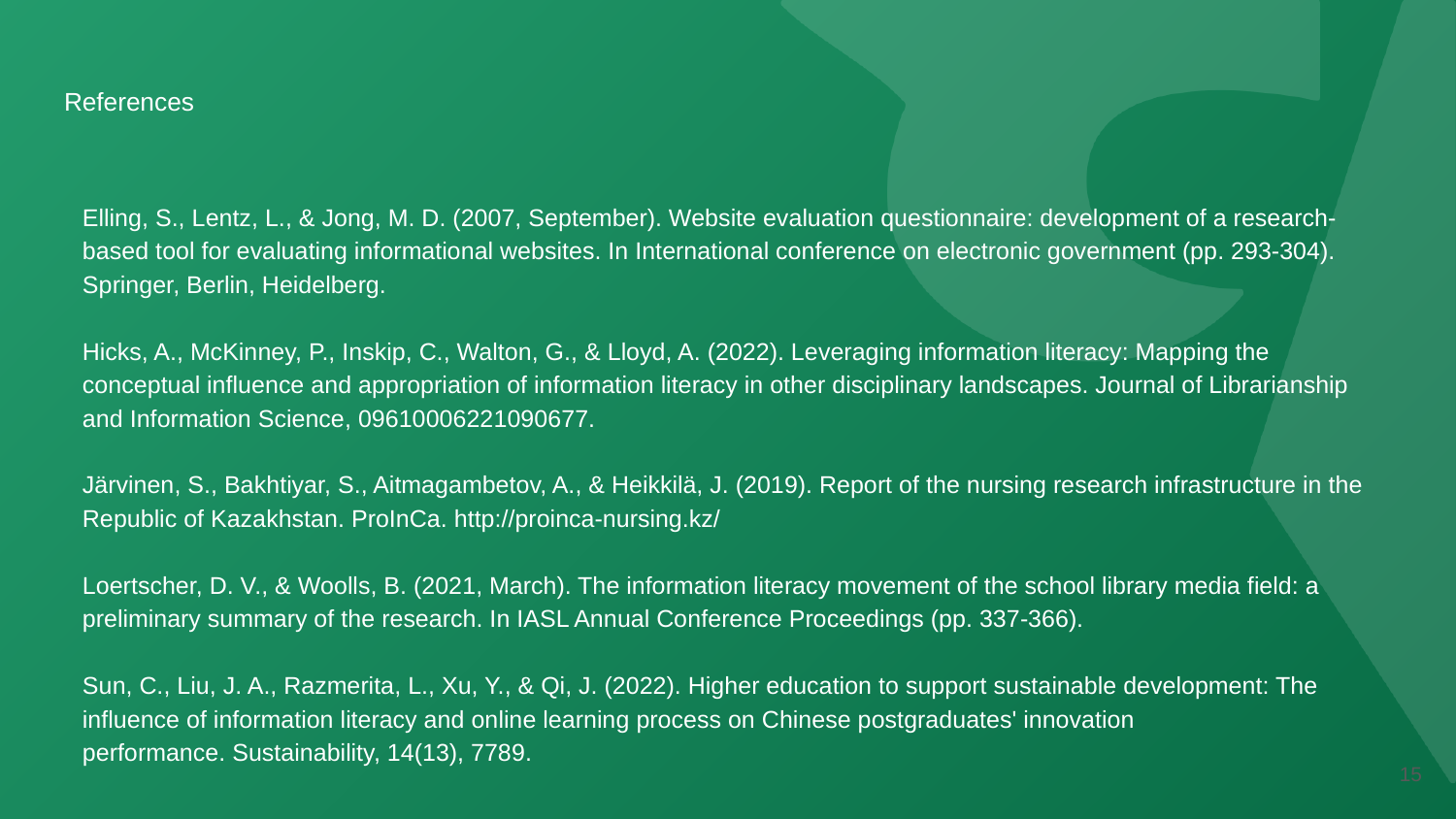

# References
Elling, S., Lentz, L., & Jong, M. D. (2007, September). Website evaluation questionnaire: development of a research-based tool for evaluating informational websites. In International conference on electronic government (pp. 293-304). Springer, Berlin, Heidelberg.

Hicks, A., McKinney, P., Inskip, C., Walton, G., & Lloyd, A. (2022). Leveraging information literacy: Mapping the conceptual influence and appropriation of information literacy in other disciplinary landscapes. Journal of Librarianship and Information Science, 09610006221090677.

Järvinen, S., Bakhtiyar, S., Aitmagambetov, A., & Heikkilä, J. (2019). Report of the nursing research infrastructure in the Republic of Kazakhstan. ProInCa. http://proinca-nursing.kz/

Loertscher, D. V., & Woolls, B. (2021, March). The information literacy movement of the school library media field: a preliminary summary of the research. In IASL Annual Conference Proceedings (pp. 337-366).

Sun, C., Liu, J. A., Razmerita, L., Xu, Y., & Qi, J. (2022). Higher education to support sustainable development: The influence of information literacy and online learning process on Chinese postgraduates' innovation performance. Sustainability, 14(13), 7789.
15